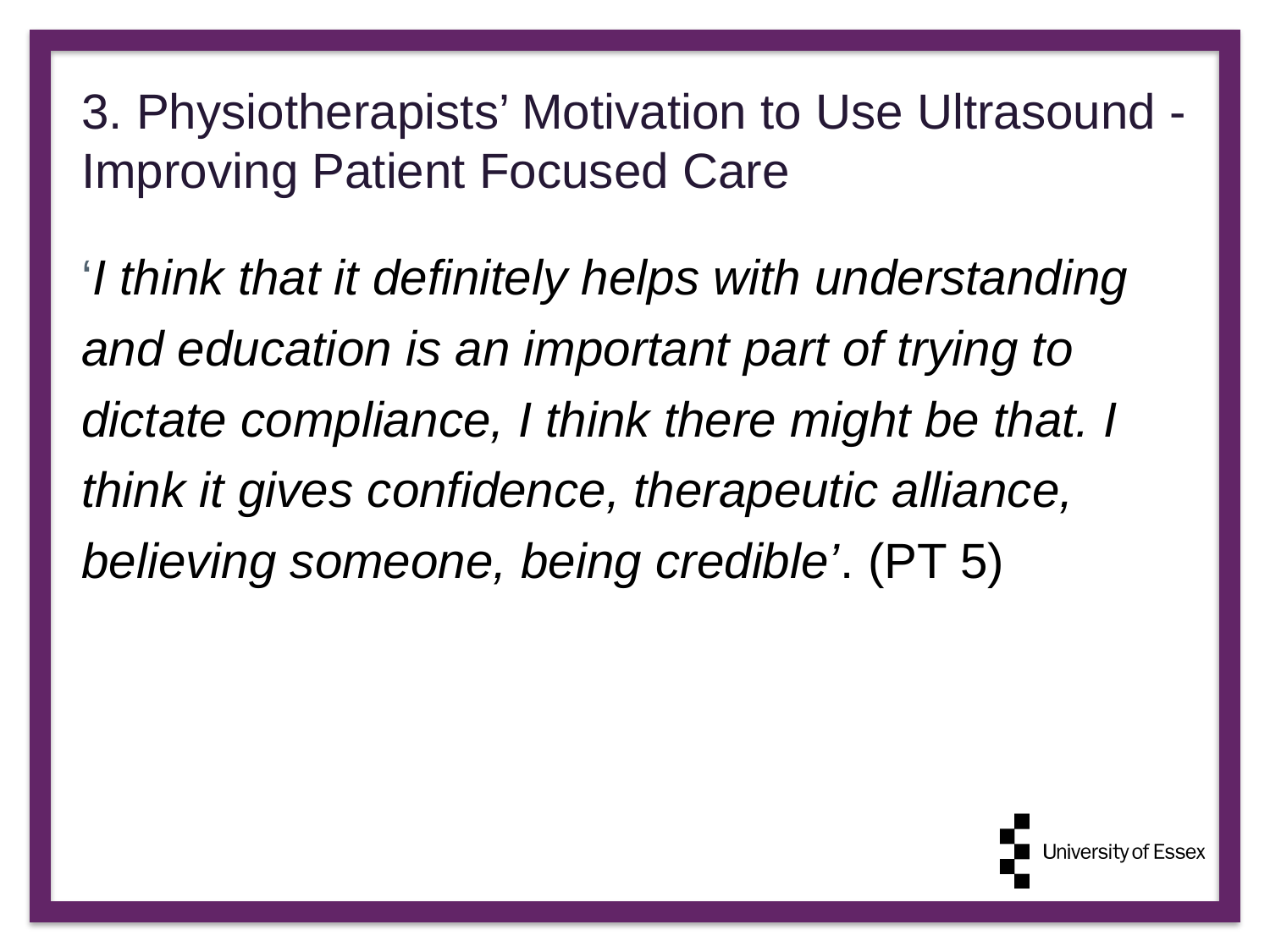

# 3. Physiotherapists’ Motivation to Use Ultrasound - Improving Patient Focused Care
‘I think that it definitely helps with understanding and education is an important part of trying to dictate compliance, I think there might be that. I think it gives confidence, therapeutic alliance, believing someone, being credible’. (PT 5)